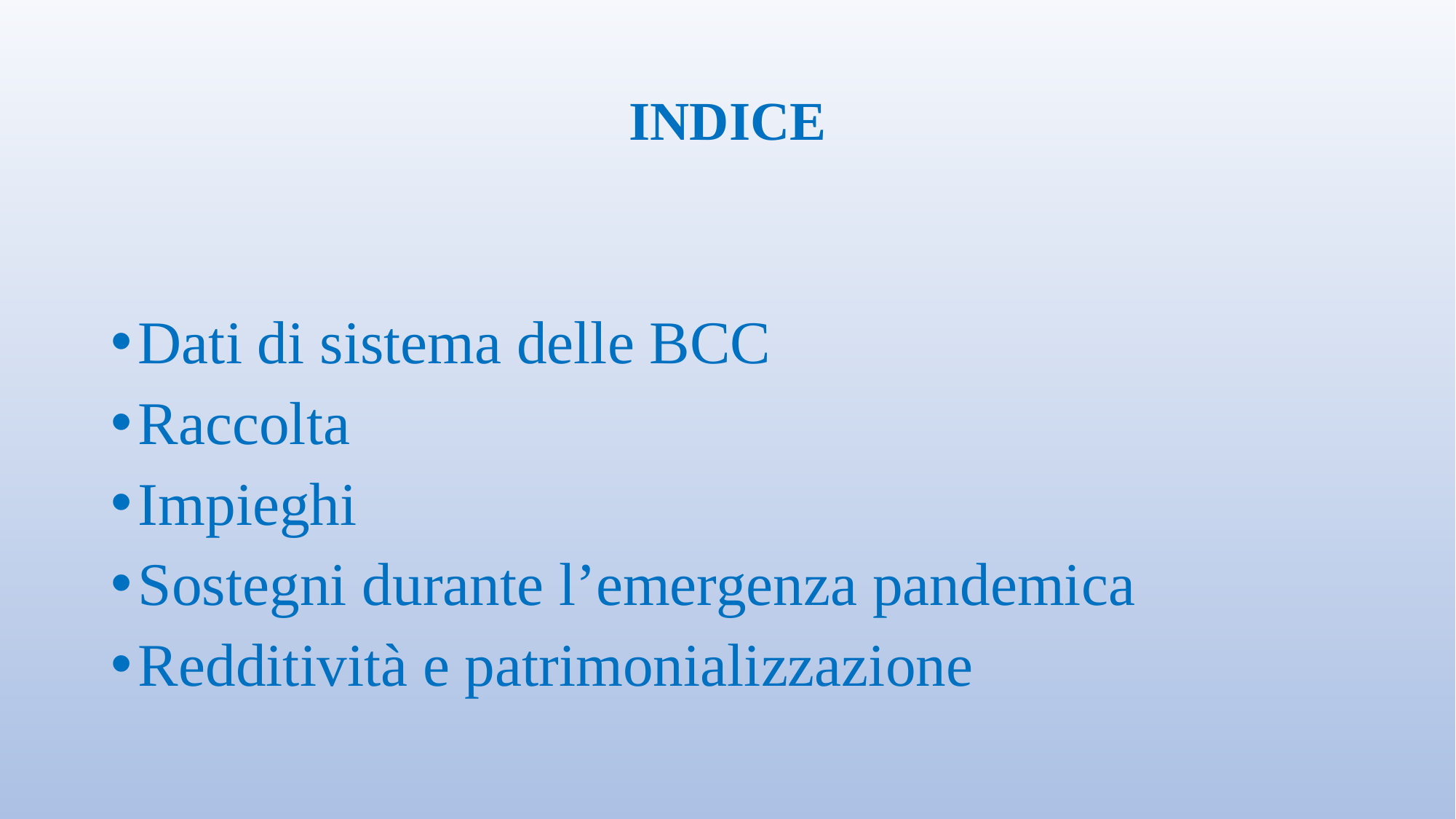

# INDICE

Dati di sistema delle BCC
Raccolta
Impieghi
Sostegni durante l’emergenza pandemica
Redditività e patrimonializzazione